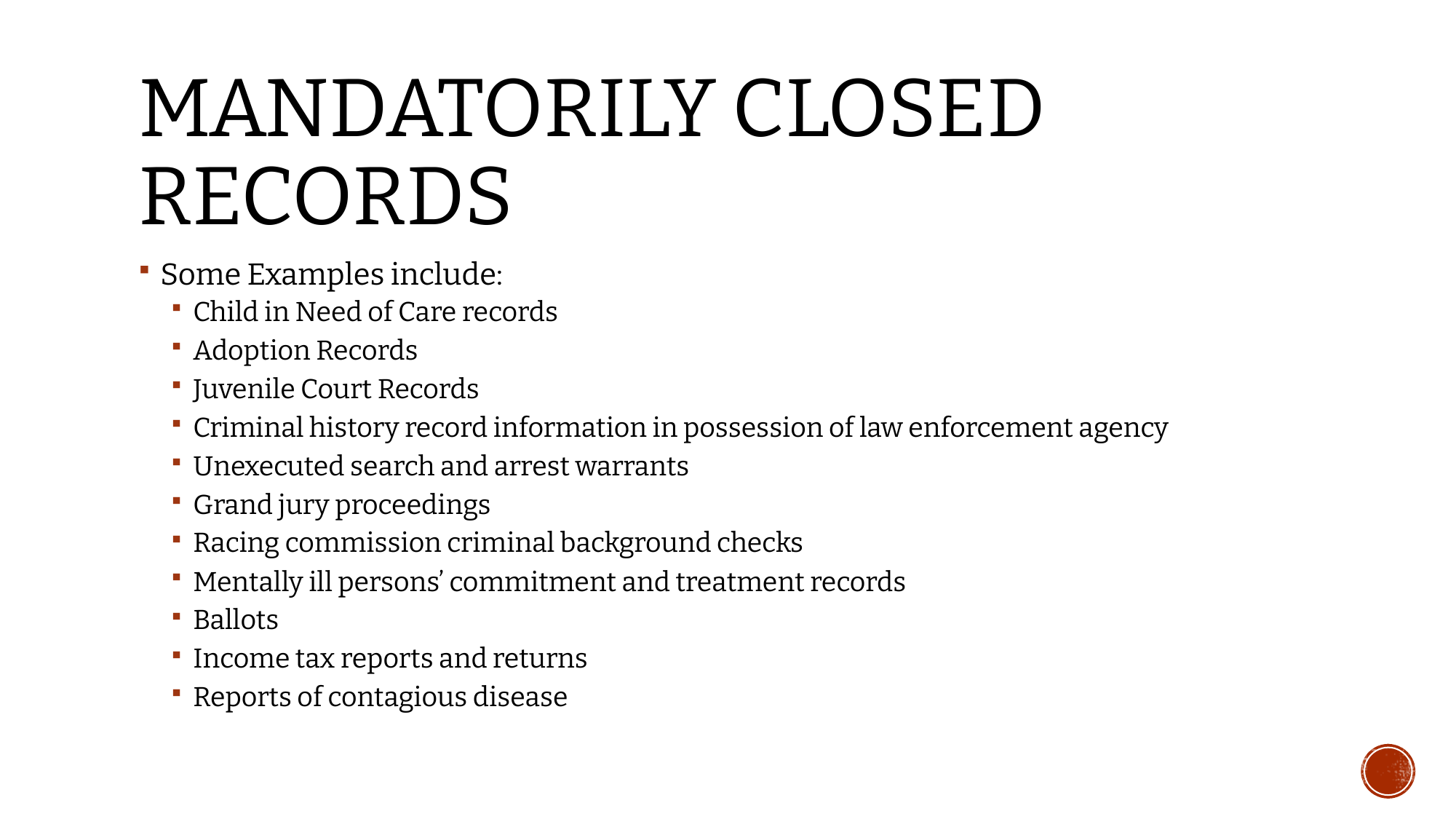

# Mandatorily closed records
Some Examples include:
Child in Need of Care records
Adoption Records
Juvenile Court Records
Criminal history record information in possession of law enforcement agency
Unexecuted search and arrest warrants
Grand jury proceedings
Racing commission criminal background checks
Mentally ill persons’ commitment and treatment records
Ballots
Income tax reports and returns
Reports of contagious disease